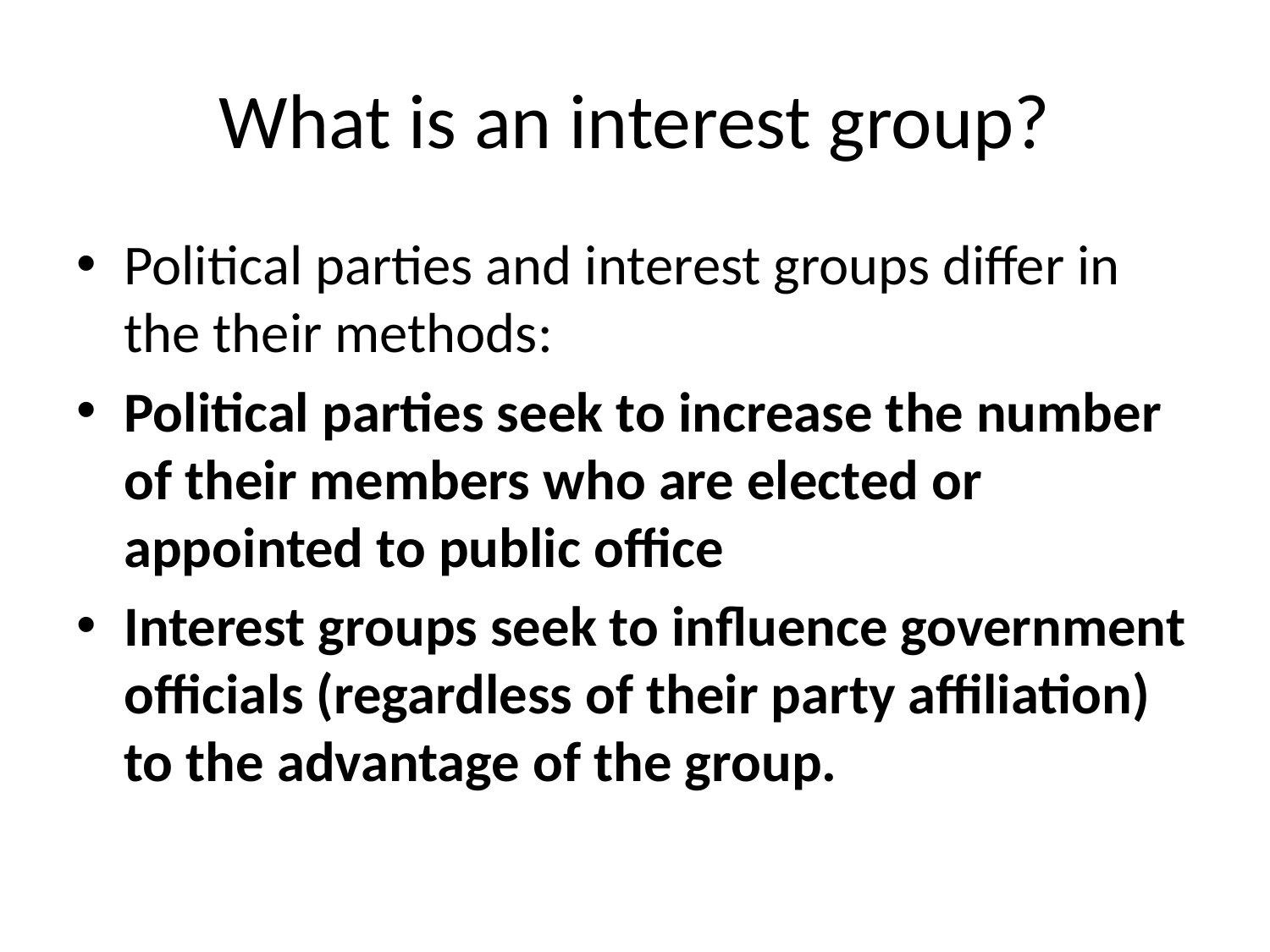

# What is an interest group?
Political parties and interest groups differ in the their methods:
Political parties seek to increase the number of their members who are elected or appointed to public office
Interest groups seek to influence government officials (regardless of their party affiliation) to the advantage of the group.